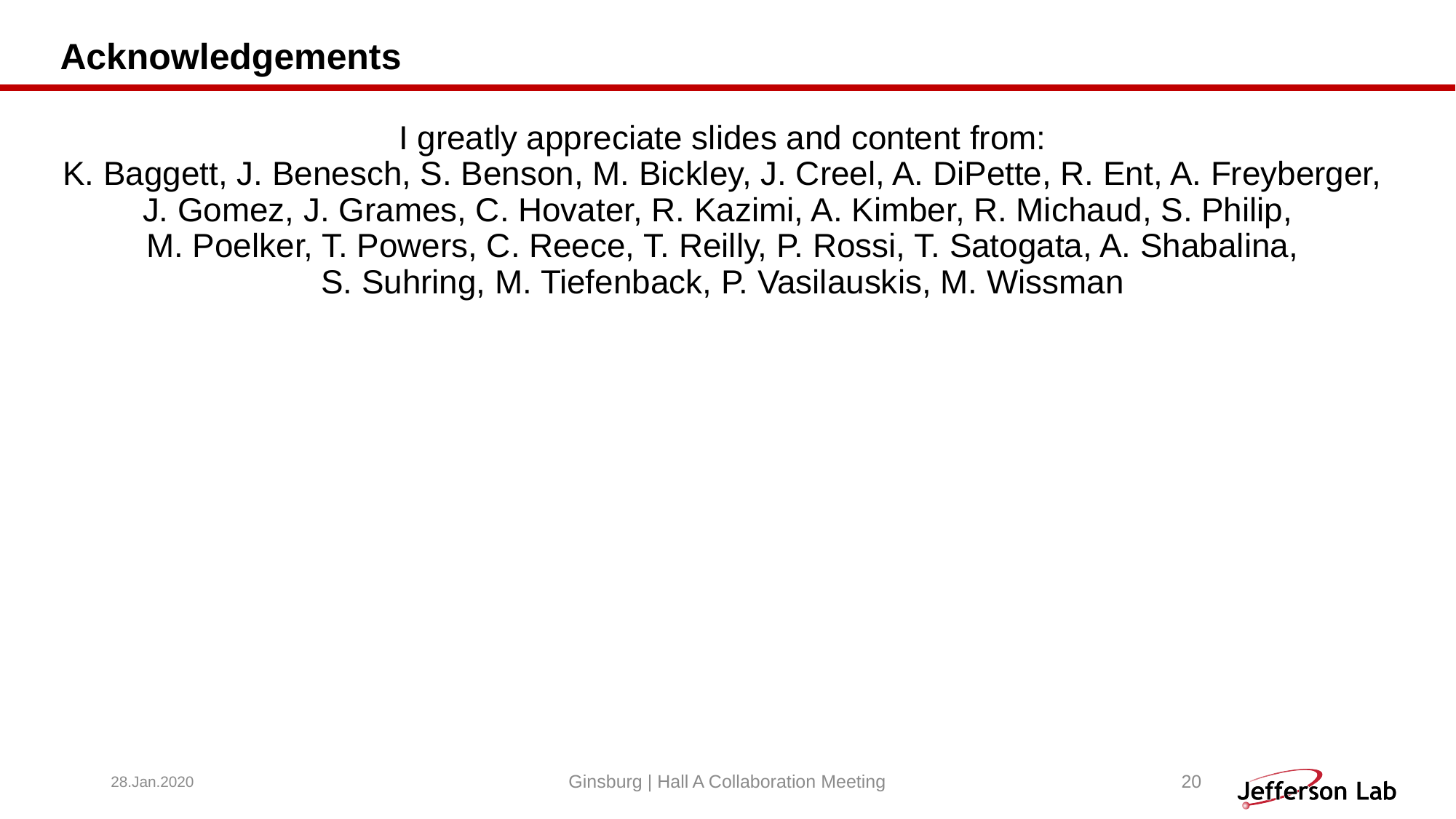

# Acknowledgements
I greatly appreciate slides and content from:
K. Baggett, J. Benesch, S. Benson, M. Bickley, J. Creel, A. DiPette, R. Ent, A. Freyberger, J. Gomez, J. Grames, C. Hovater, R. Kazimi, A. Kimber, R. Michaud, S. Philip,
M. Poelker, T. Powers, C. Reece, T. Reilly, P. Rossi, T. Satogata, A. Shabalina,
S. Suhring, M. Tiefenback, P. Vasilauskis, M. Wissman
28.Jan.2020
Ginsburg | Hall A Collaboration Meeting
20